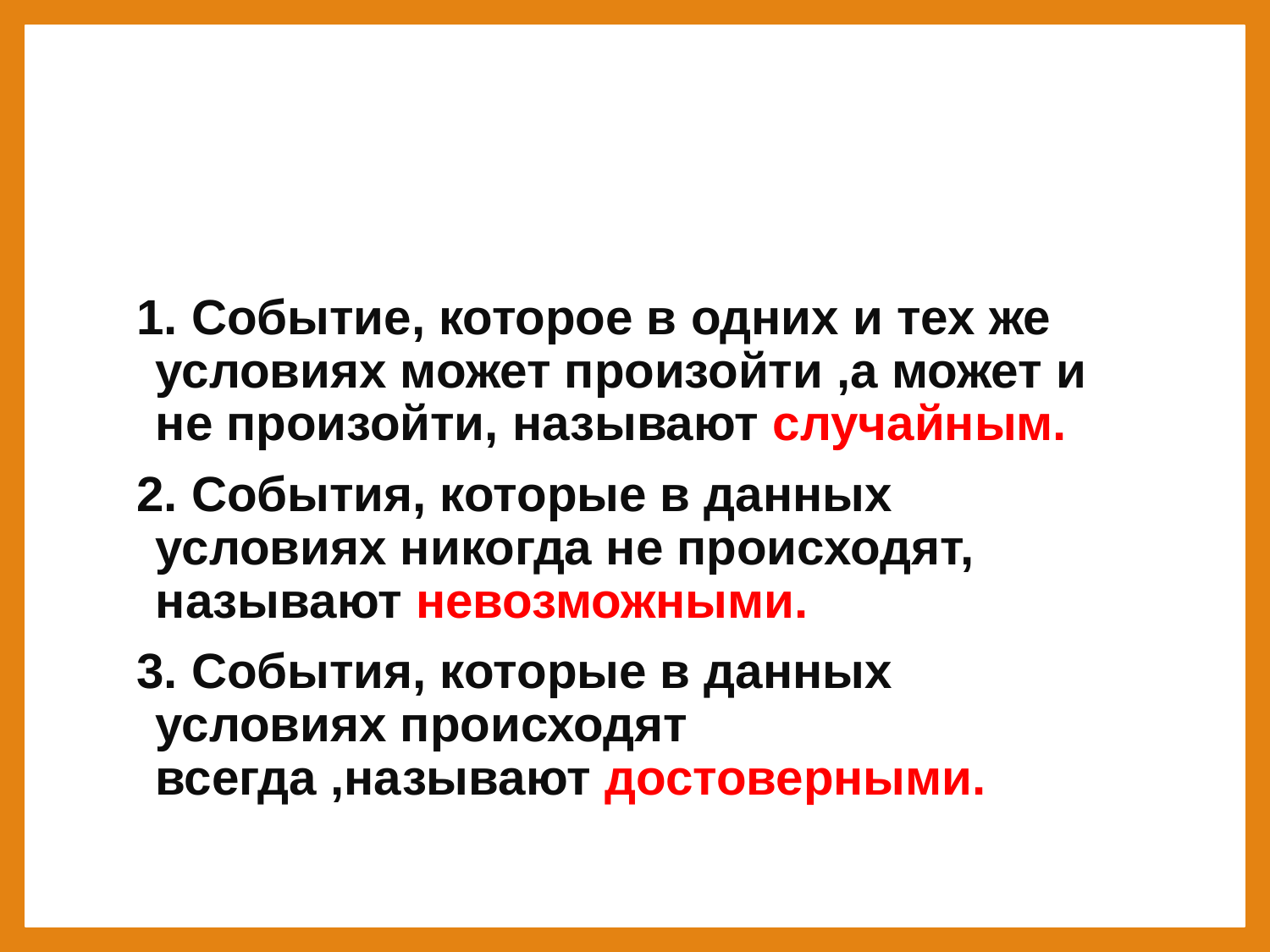

#
1. Событие, которое в одних и тех же условиях может произойти ,а может и не произойти, называют случайным.
2. События, которые в данных условиях никогда не происходят, называют невозможными.
3. События, которые в данных условиях происходят всегда ,называют достоверными.